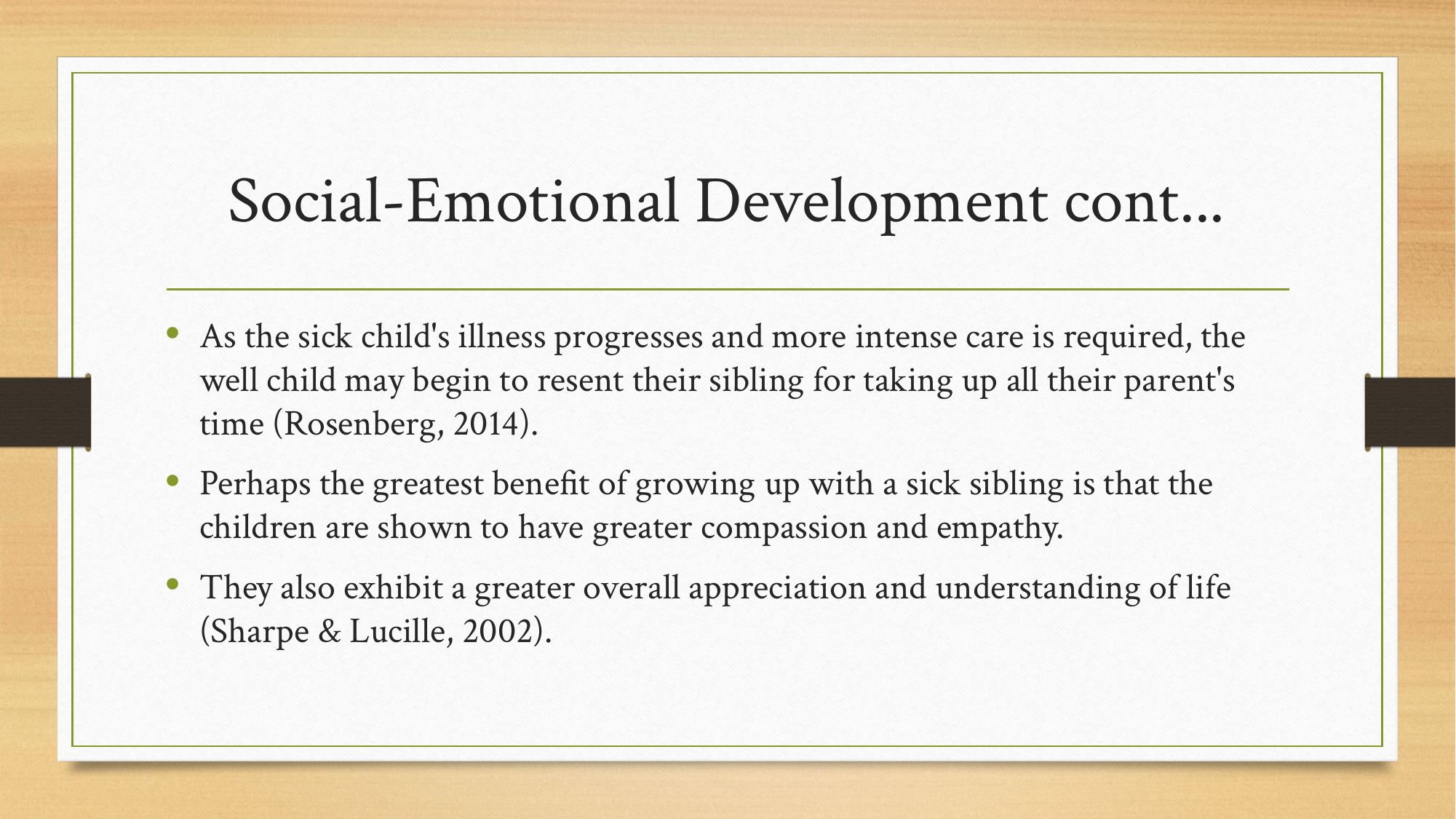

# Social-Emotional Development cont...
As the sick child's illness progresses and more intense care is required, the well child may begin to resent their sibling for taking up all their parent's time (Rosenberg, 2014).
Perhaps the greatest benefit of growing up with a sick sibling is that the children are shown to have greater compassion and empathy.
They also exhibit a greater overall appreciation and understanding of life (Sharpe & Lucille, 2002).